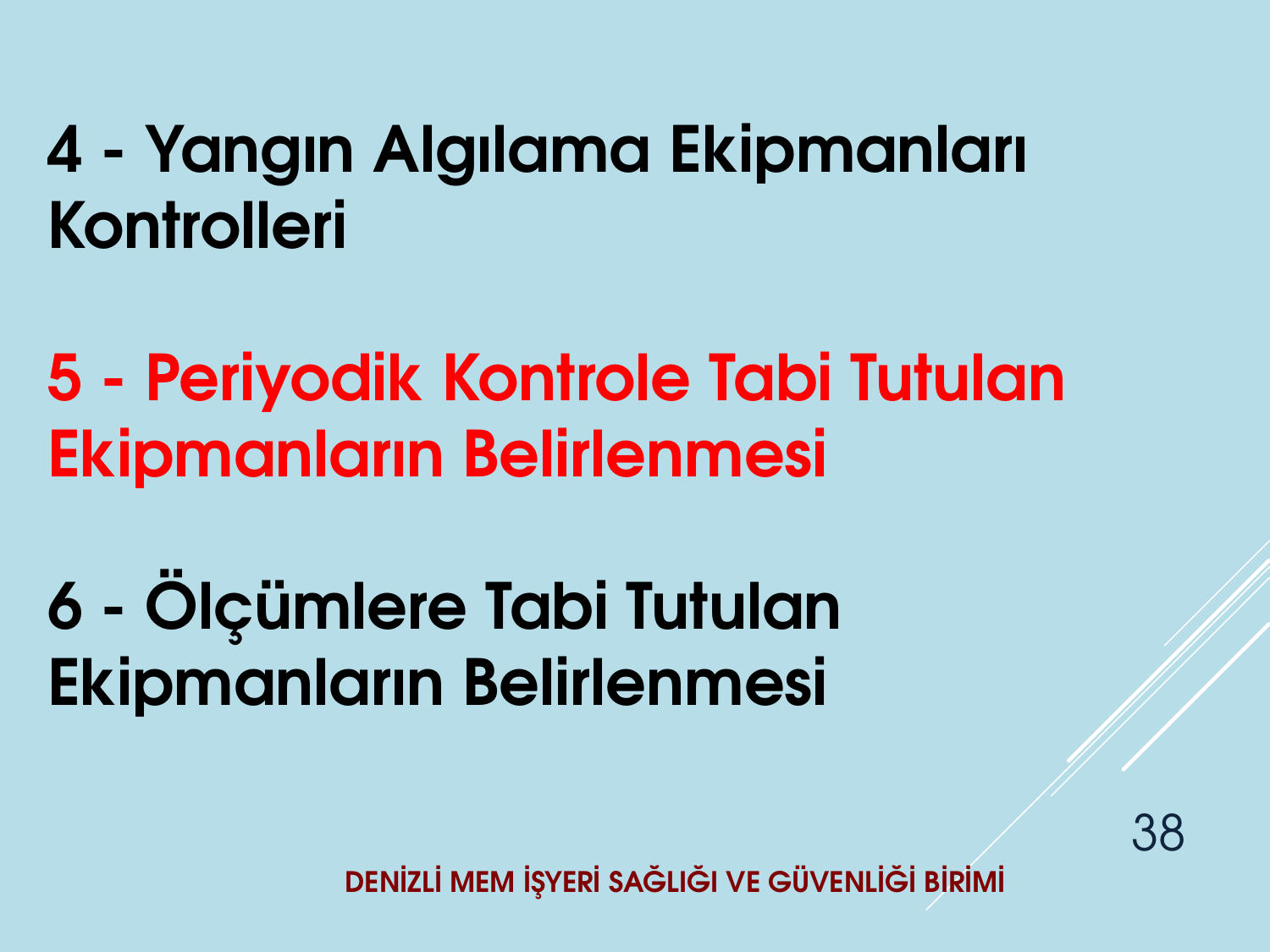

4 - Yangın Algılama Ekipmanları Kontrolleri

5 - Periyodik Kontrole Tabi Tutulan Ekipmanların Belirlenmesi

6 - Ölçümlere Tabi Tutulan Ekipmanların Belirlenmesi
38
DENİZLİ MEM İŞYERİ SAĞLIĞI VE GÜVENLİĞİ BİRİMİ